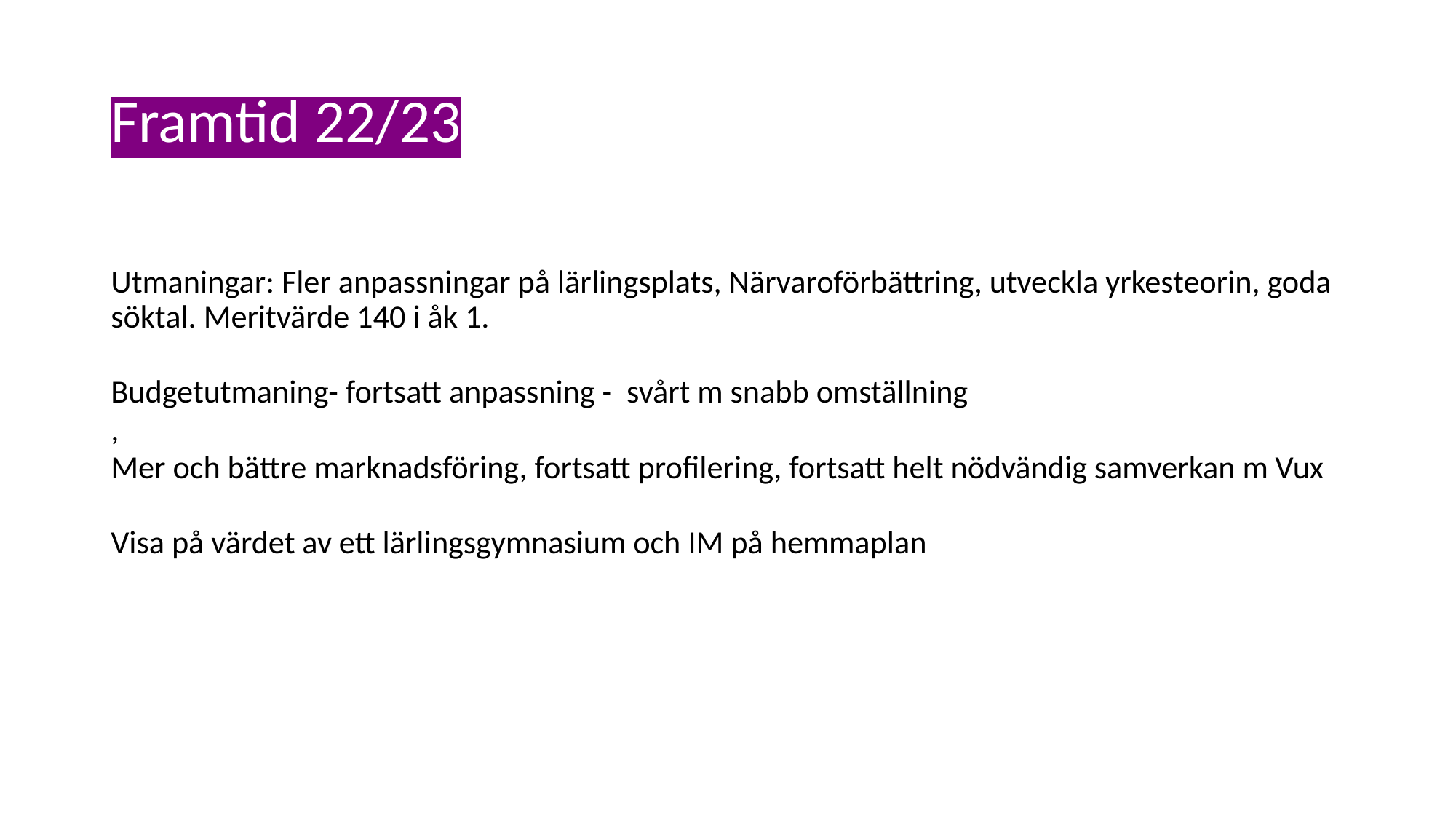

# Framtid 22/23

Utmaningar: Fler anpassningar på lärlingsplats, Närvaroförbättring, utveckla yrkesteorin, goda söktal. Meritvärde 140 i åk 1.

Budgetutmaning- fortsatt anpassning -  svårt m snabb omställning
,
Mer och bättre marknadsföring, fortsatt profilering, fortsatt helt nödvändig samverkan m Vux

Visa på värdet av ett lärlingsgymnasium och IM på hemmaplan